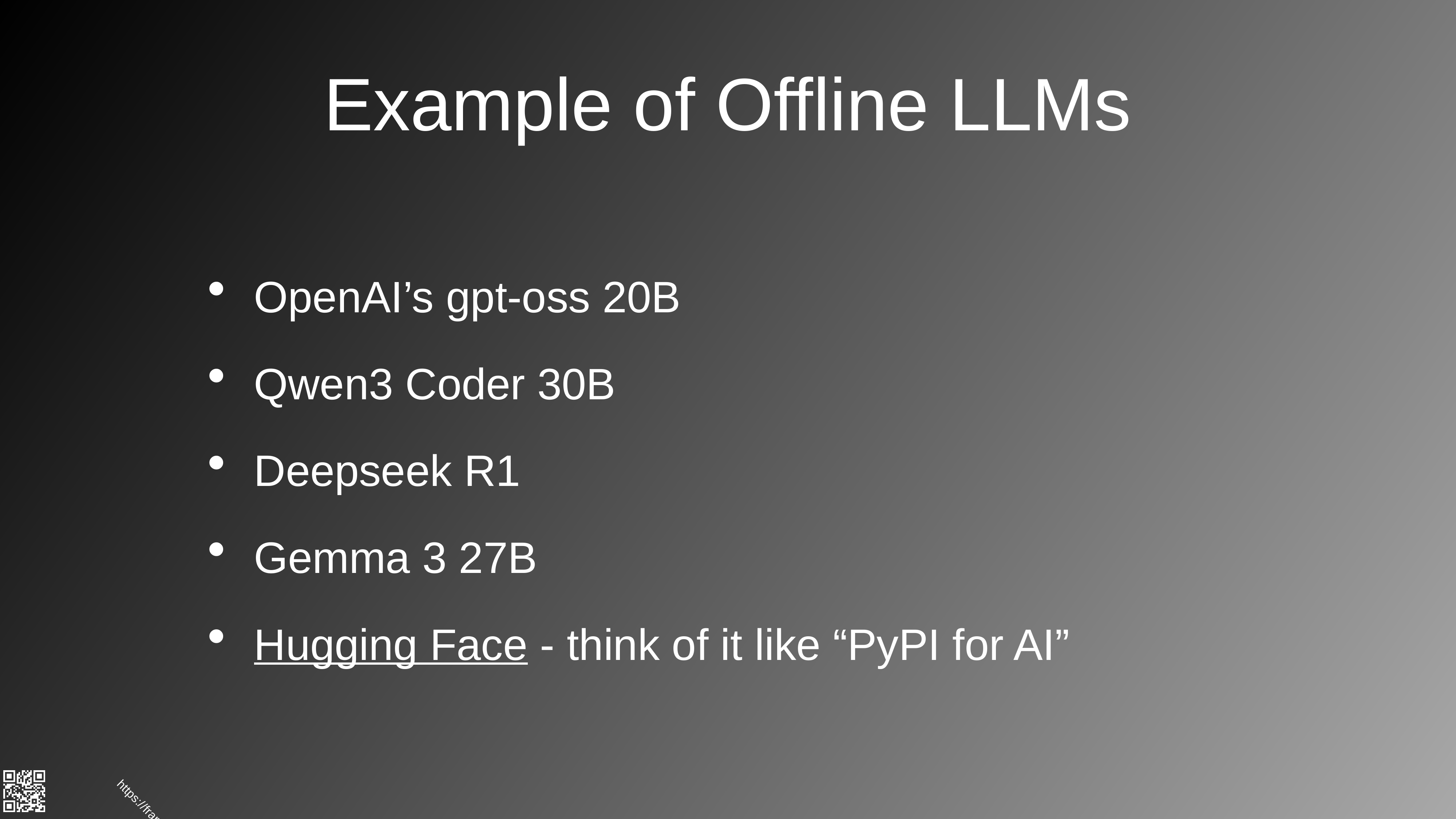

# Example of Offline LLMs
OpenAI’s gpt-oss 20B
Qwen3 Coder 30B
Deepseek R1
Gemma 3 27B
Hugging Face - think of it like “PyPI for AI”